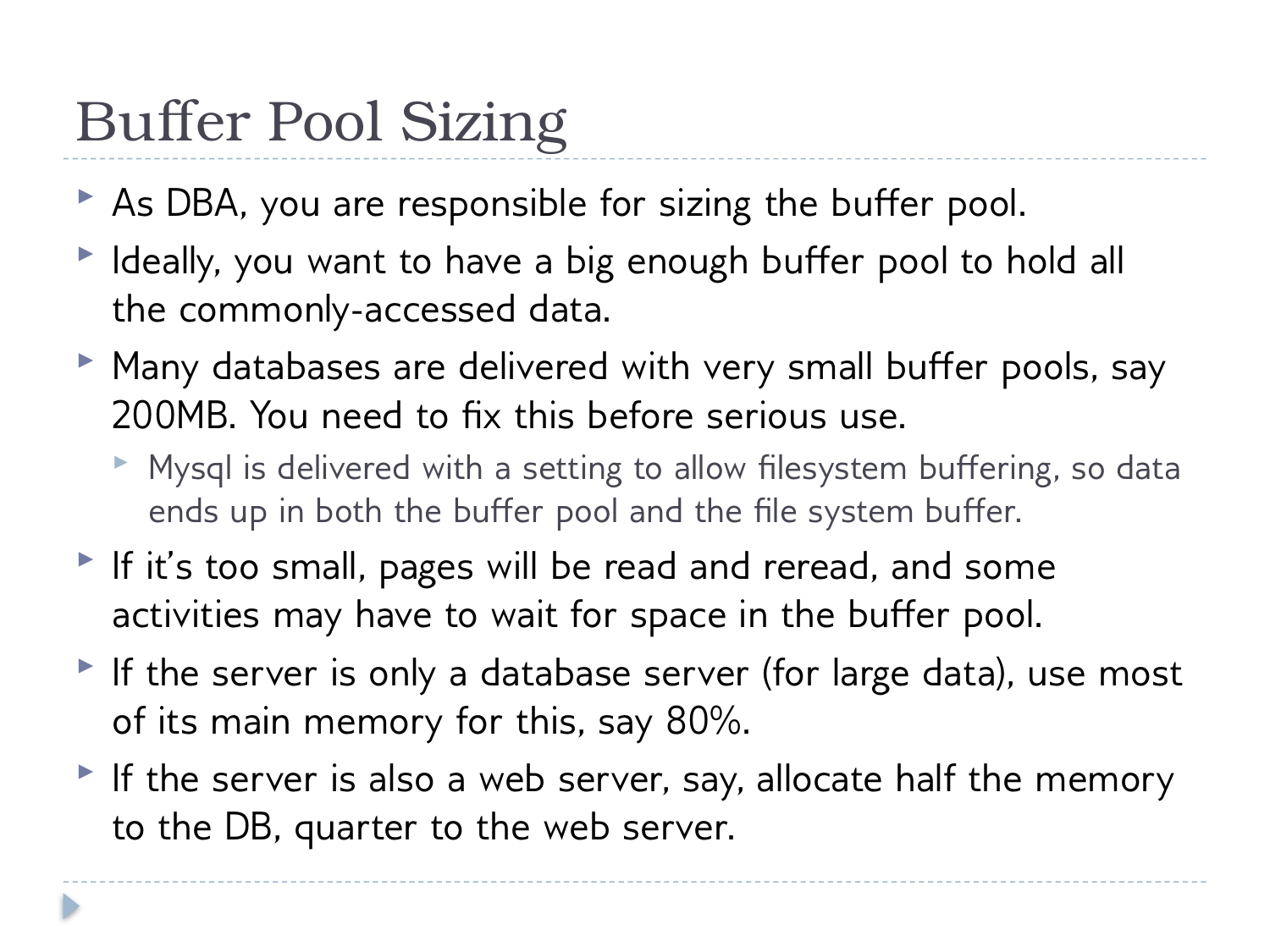

# Buffer Pool Sizing
As DBA, you are responsible for sizing the buffer pool.
Ideally, you want to have a big enough buffer pool to hold all the commonly-accessed data.
Many databases are delivered with very small buffer pools, say 200MB. You need to fix this before serious use.
Mysql is delivered with a setting to allow filesystem buffering, so data ends up in both the buffer pool and the file system buffer.
If it’s too small, pages will be read and reread, and some activities may have to wait for space in the buffer pool.
If the server is only a database server (for large data), use most of its main memory for this, say 80%.
If the server is also a web server, say, allocate half the memory to the DB, quarter to the web server.